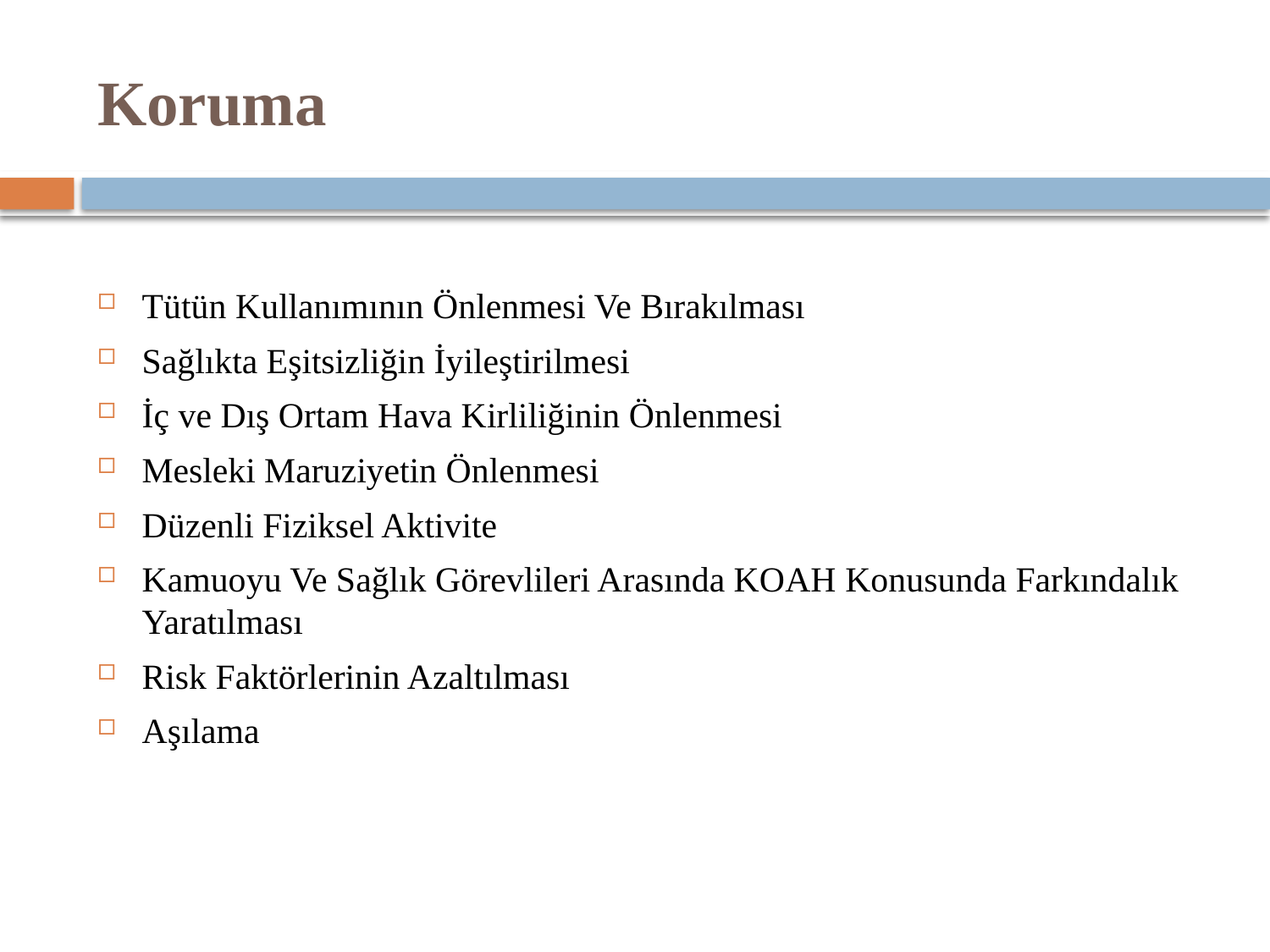

# Koruma

Tütün Kullanımının Önlenmesi Ve Bırakılması
Sağlıkta Eşitsizliğin İyileştirilmesi
İç ve Dış Ortam Hava Kirliliğinin Önlenmesi
Mesleki Maruziyetin Önlenmesi
Düzenli Fiziksel Aktivite
Kamuoyu Ve Sağlık Görevlileri Arasında KOAH Konusunda Farkındalık Yaratılması
Risk Faktörlerinin Azaltılması
Aşılama